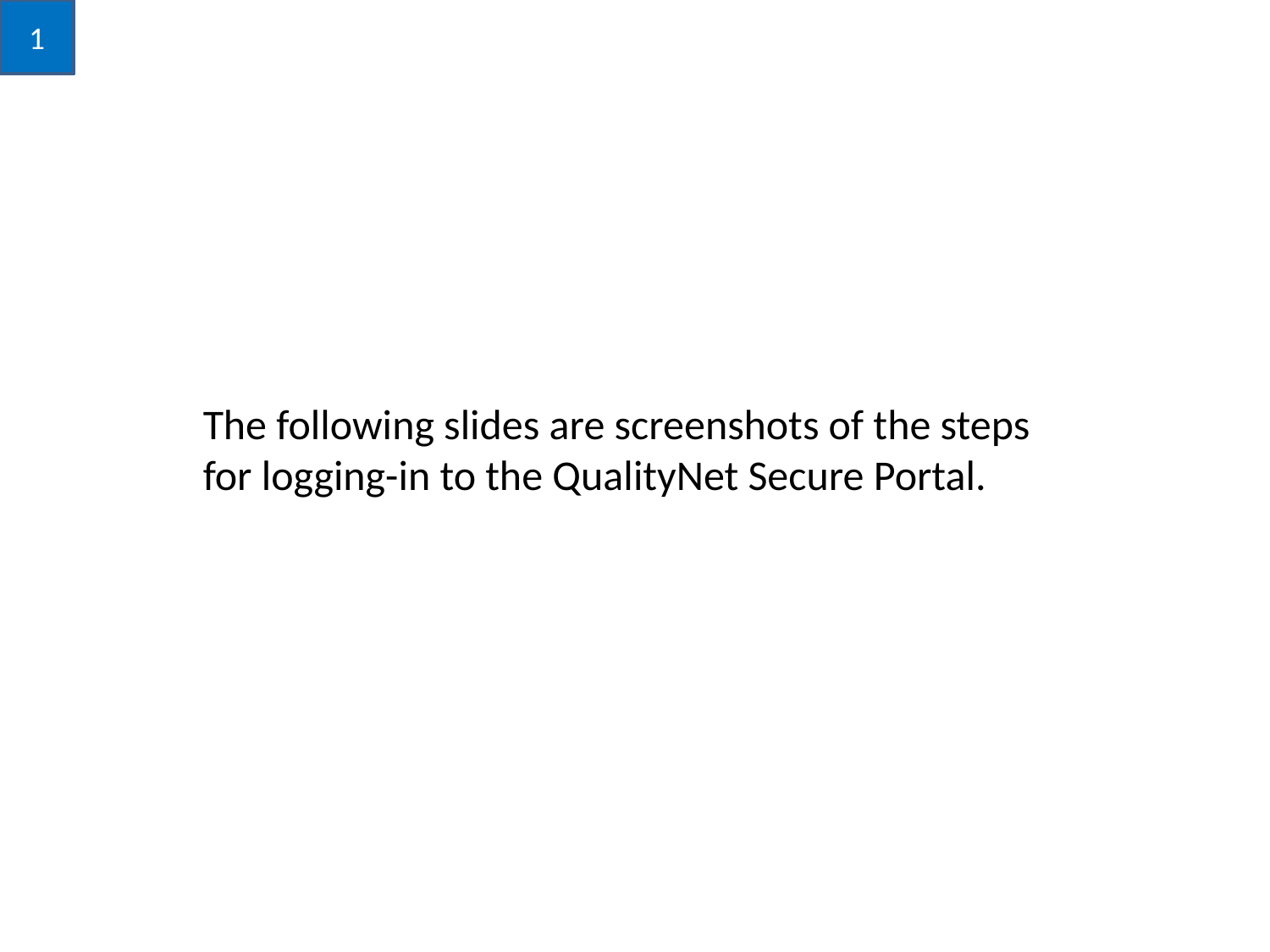

1
The following slides are screenshots of the steps for logging-in to the QualityNet Secure Portal.